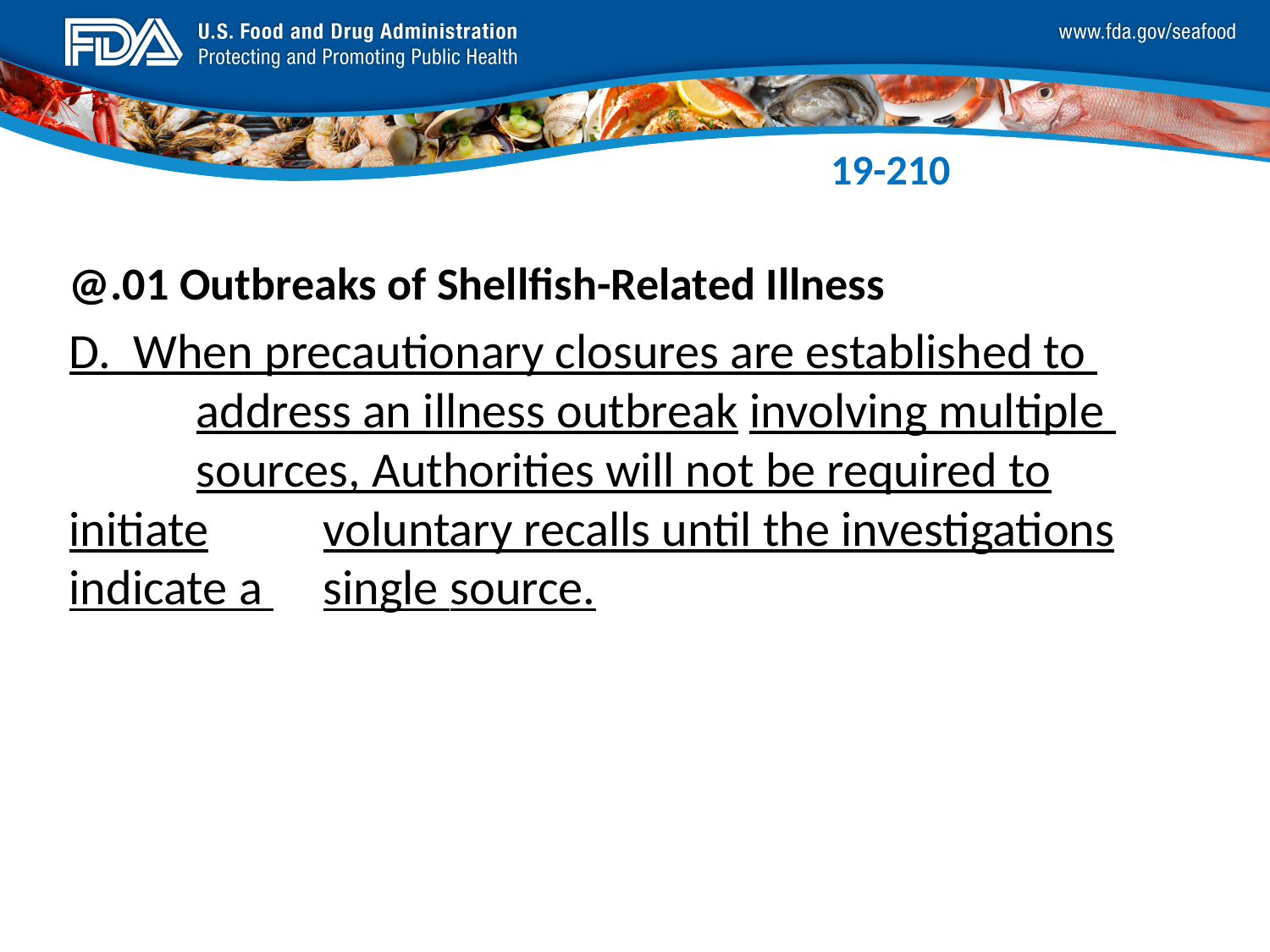

19-210
@.01 Outbreaks of Shellfish-Related Illness
D.  When precautionary closures are established to 	address an illness outbreak involving multiple 	sources, Authorities will not be required to initiate 	voluntary recalls until the investigations indicate a 	single 	source.